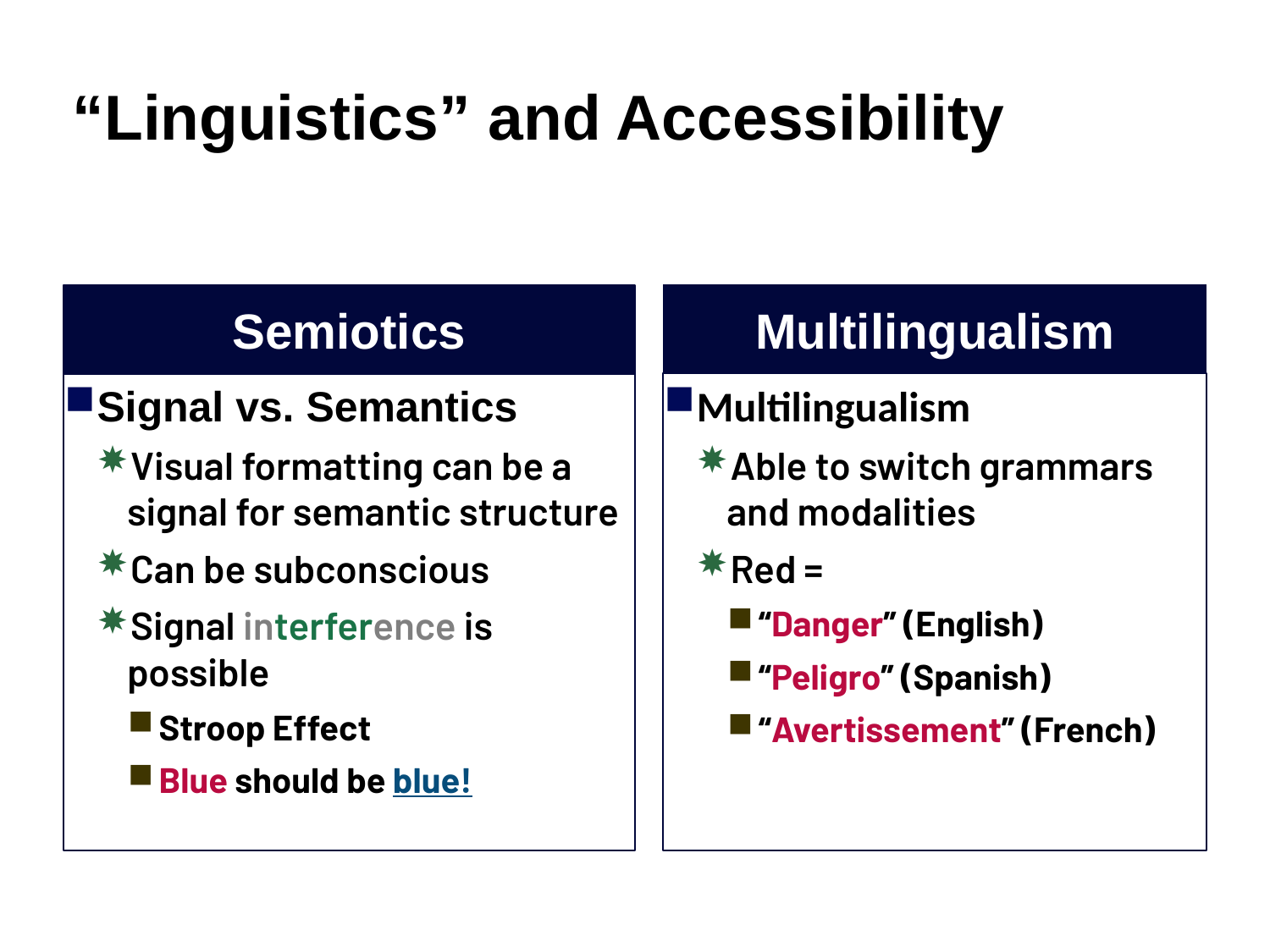

# “Linguistics” and Accessibility
Semiotics
Multilingualism
Signal vs. Semantics
Visual formatting can be a signal for semantic structure
Can be subconscious
Signal interference is possible
Stroop Effect
Blue should be blue!
Multilingualism
Able to switch grammars and modalities
Red =
“Danger” (English)
“Peligro” (Spanish)
“Avertissement” (French)